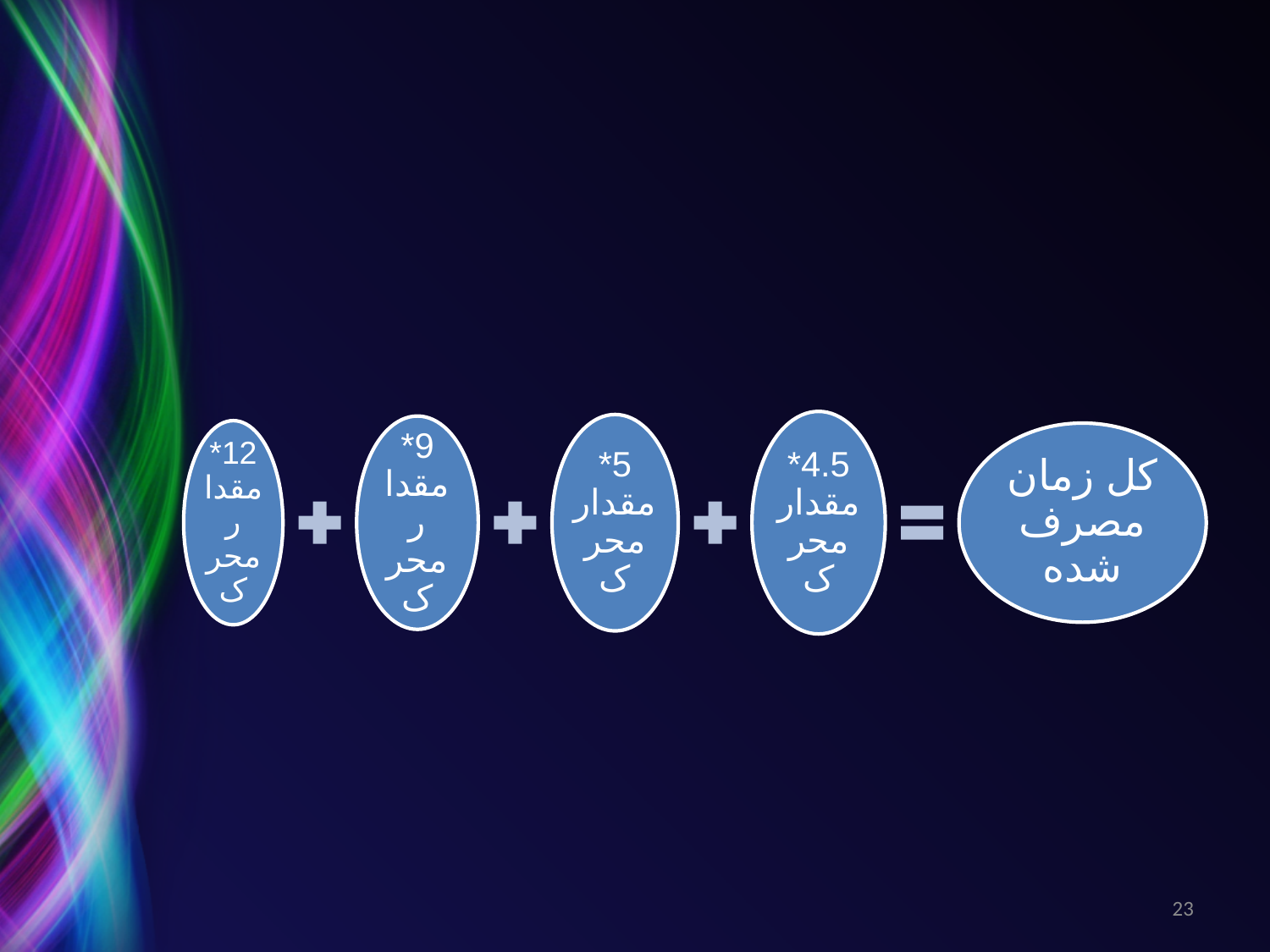

12* مقدار محرک

9* مقدار محرک

5* مقدار محرک

4.5* مقدار محرک

کل زمان مصرف شده
23